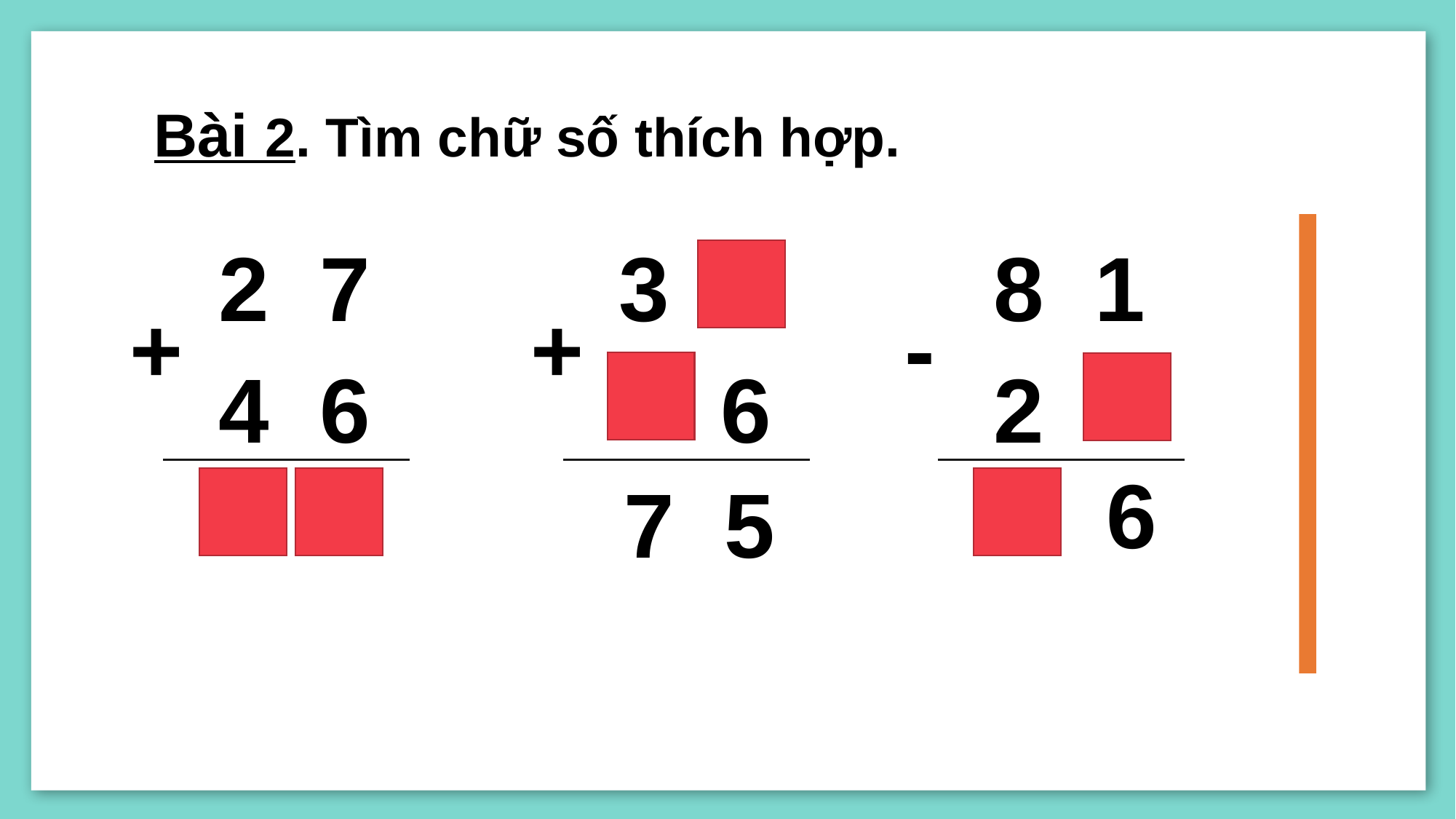

Bài 2. Tìm chữ số thích hợp.

8  1
3
2  7

-
+
+
2
    6
4  6

 6
7  5